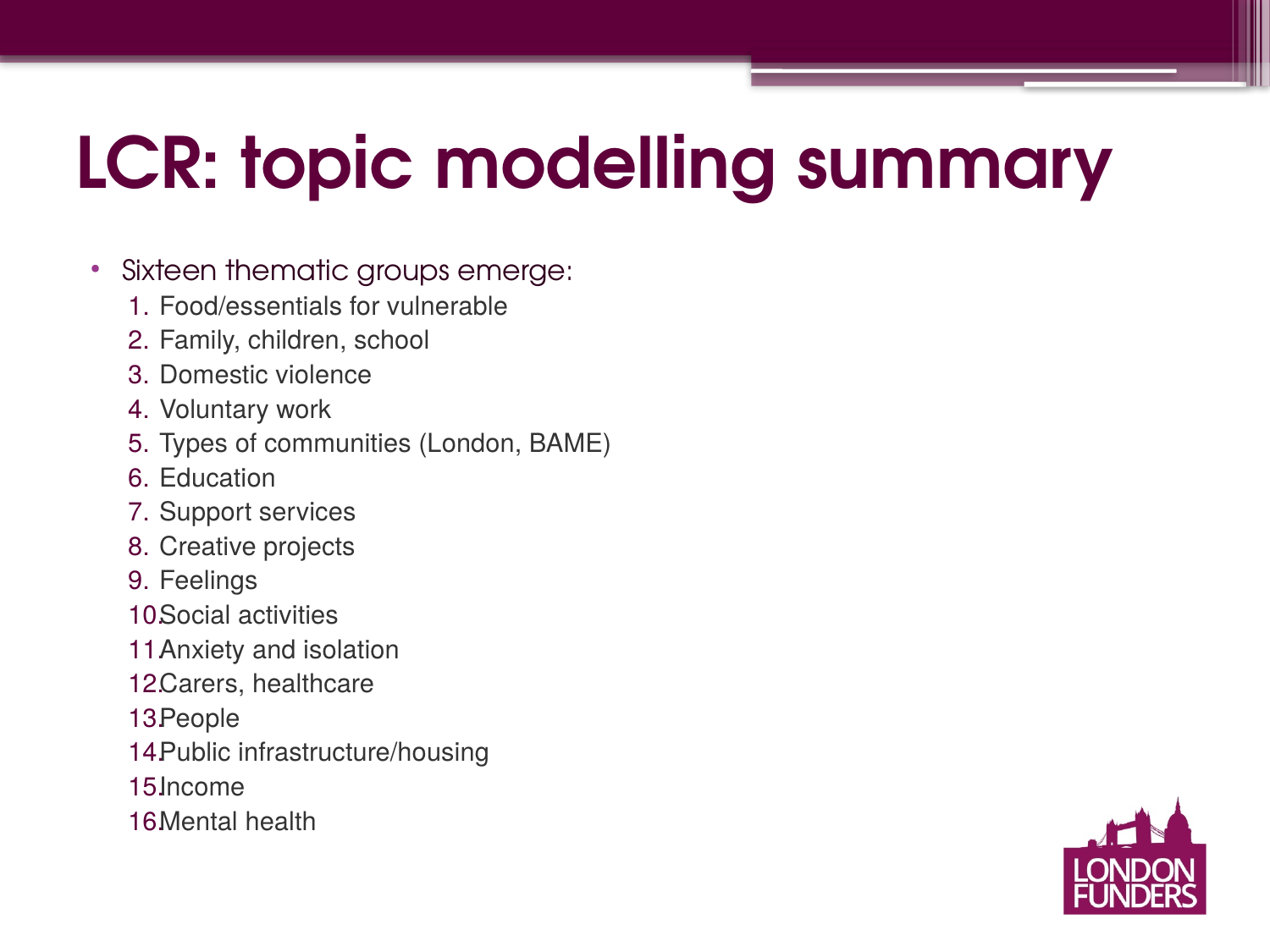

# LCR: topic modelling summary
Sixteen thematic groups emerge:
Food/essentials for vulnerable
Family, children, school
Domestic violence
Voluntary work
Types of communities (London, BAME)
Education
Support services
Creative projects
Feelings
Social activities
Anxiety and isolation
Carers, healthcare
People
Public infrastructure/housing
Income
Mental health